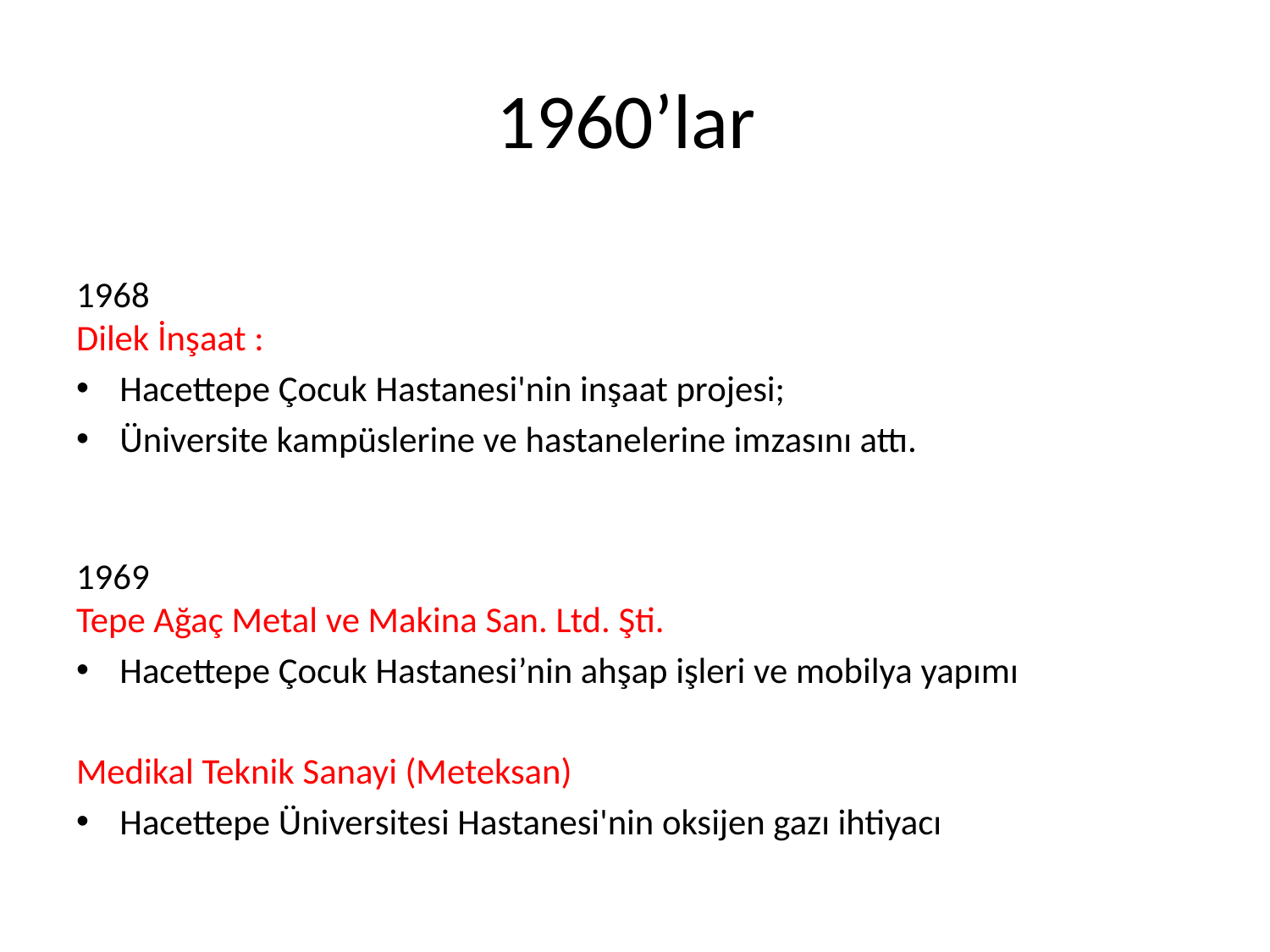

# 1960’lar
1968
Dilek İnşaat :
Hacettepe Çocuk Hastanesi'nin inşaat projesi;
Üniversite kampüslerine ve hastanelerine imzasını attı.
1969
Tepe Ağaç Metal ve Makina San. Ltd. Şti.
Hacettepe Çocuk Hastanesi’nin ahşap işleri ve mobilya yapımı

Medikal Teknik Sanayi (Meteksan)
Hacettepe Üniversitesi Hastanesi'nin oksijen gazı ihtiyacı